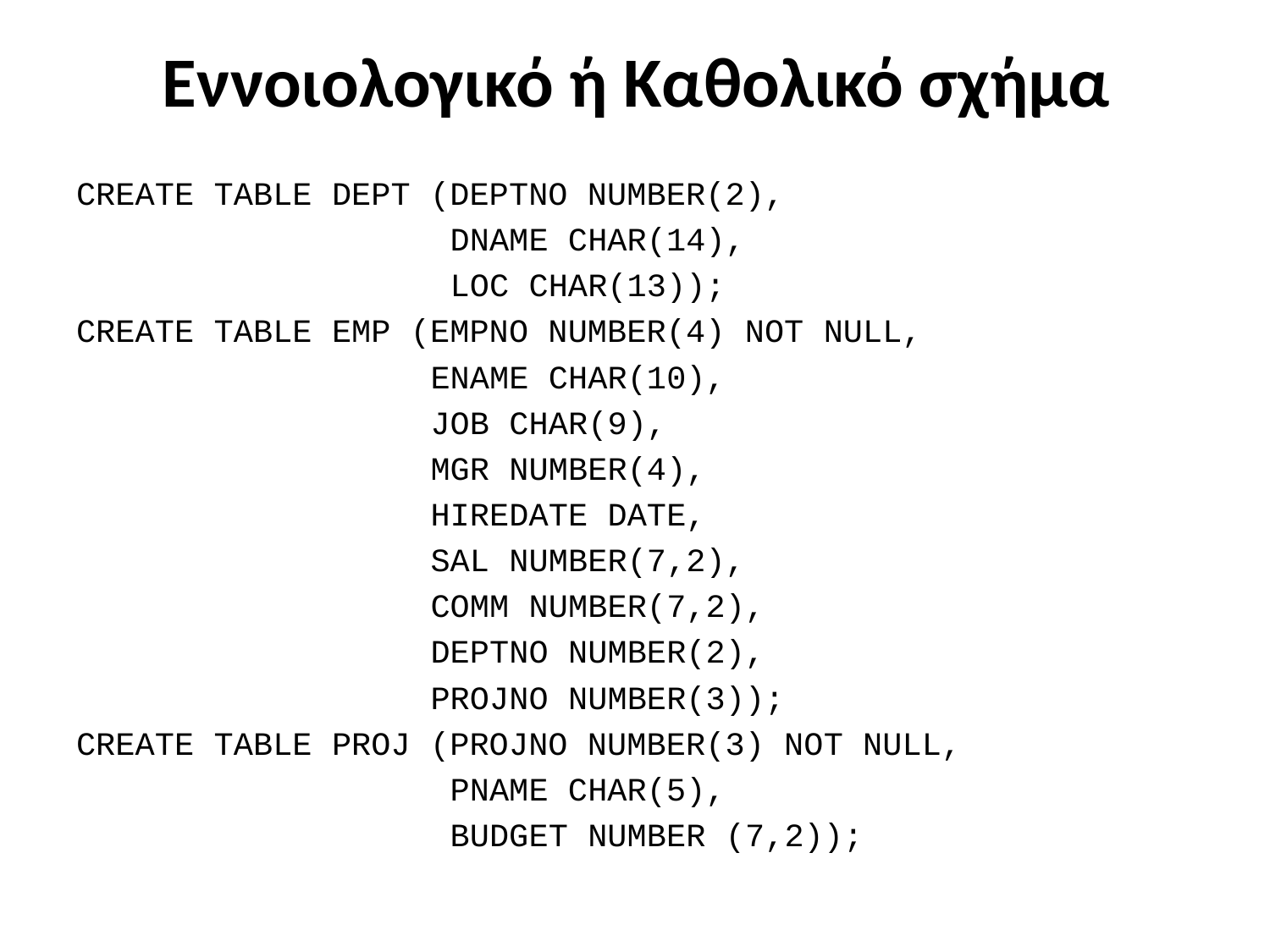

# Εννοιολογικό ή Καθολικό σχήμα
CREATE TABLE DEPT (DEPTNO NUMBER(2),
                   DNAME CHAR(14),
                   LOC CHAR(13));
CREATE TABLE EMP (EMPNO NUMBER(4) NOT NULL,
                  ENAME CHAR(10),
                  JOB CHAR(9),
                  MGR NUMBER(4),
                  HIREDATE DATE,
                  SAL NUMBER(7,2),
                  COMM NUMBER(7,2),
                  DEPTNO NUMBER(2),
                  PROJNO NUMBER(3));
CREATE TABLE PROJ (PROJNO NUMBER(3) NOT NULL,
                   PNAME CHAR(5),
                   BUDGET NUMBER (7,2));